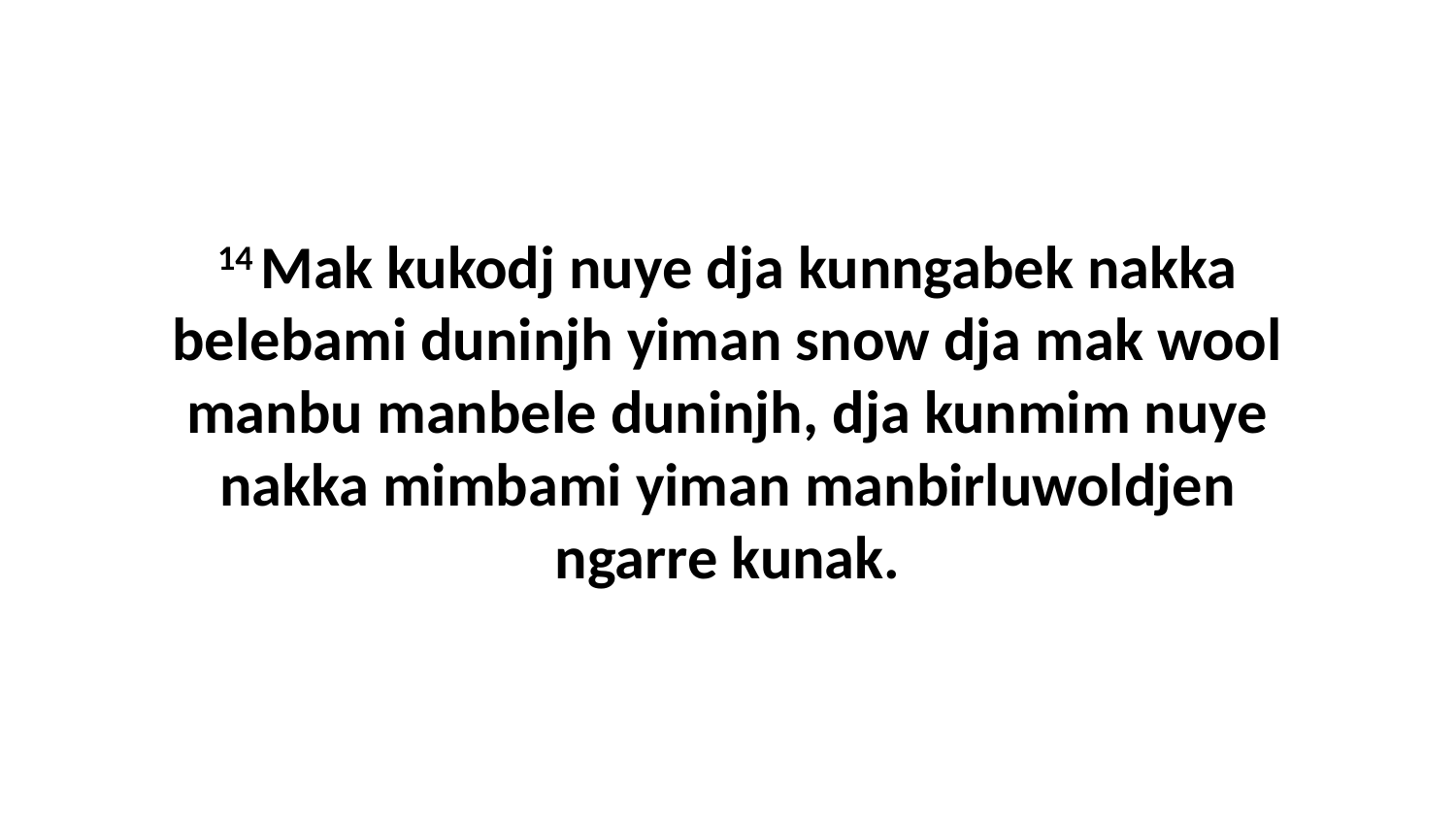

14 Mak kukodj nuye dja kunngabek nakka belebami duninjh yiman snow dja mak wool manbu manbele duninjh, dja kunmim nuye nakka mimbami yiman manbirluwoldjen ngarre kunak.